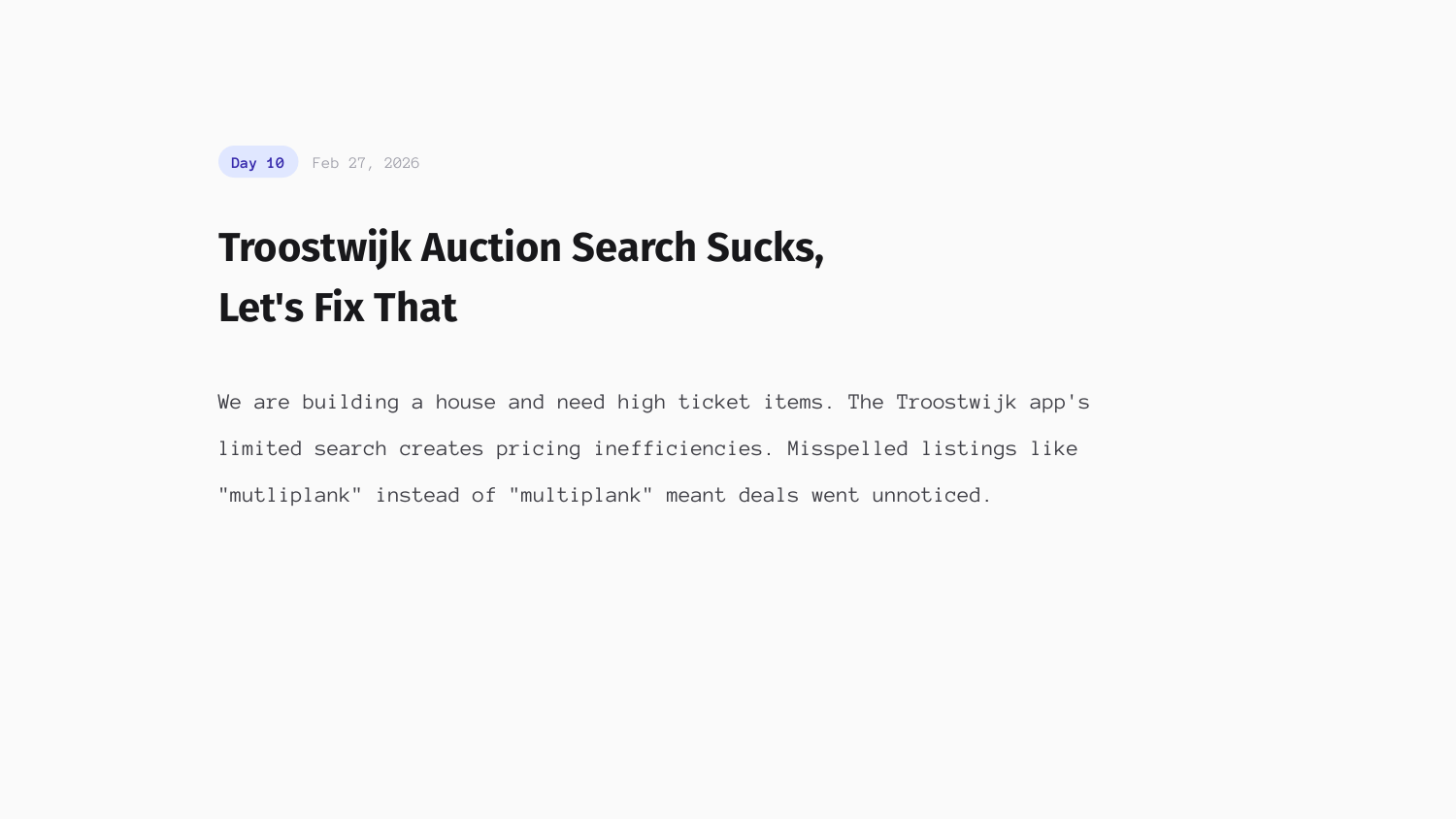

Day 10
Feb 27, 2026
Troostwijk Auction Search Sucks,
Let's Fix That
We are building a house and need high ticket items. The Troostwijk app's limited search creates pricing inefficiencies. Misspelled listings like "mutliplank" instead of "multiplank" meant deals went unnoticed.